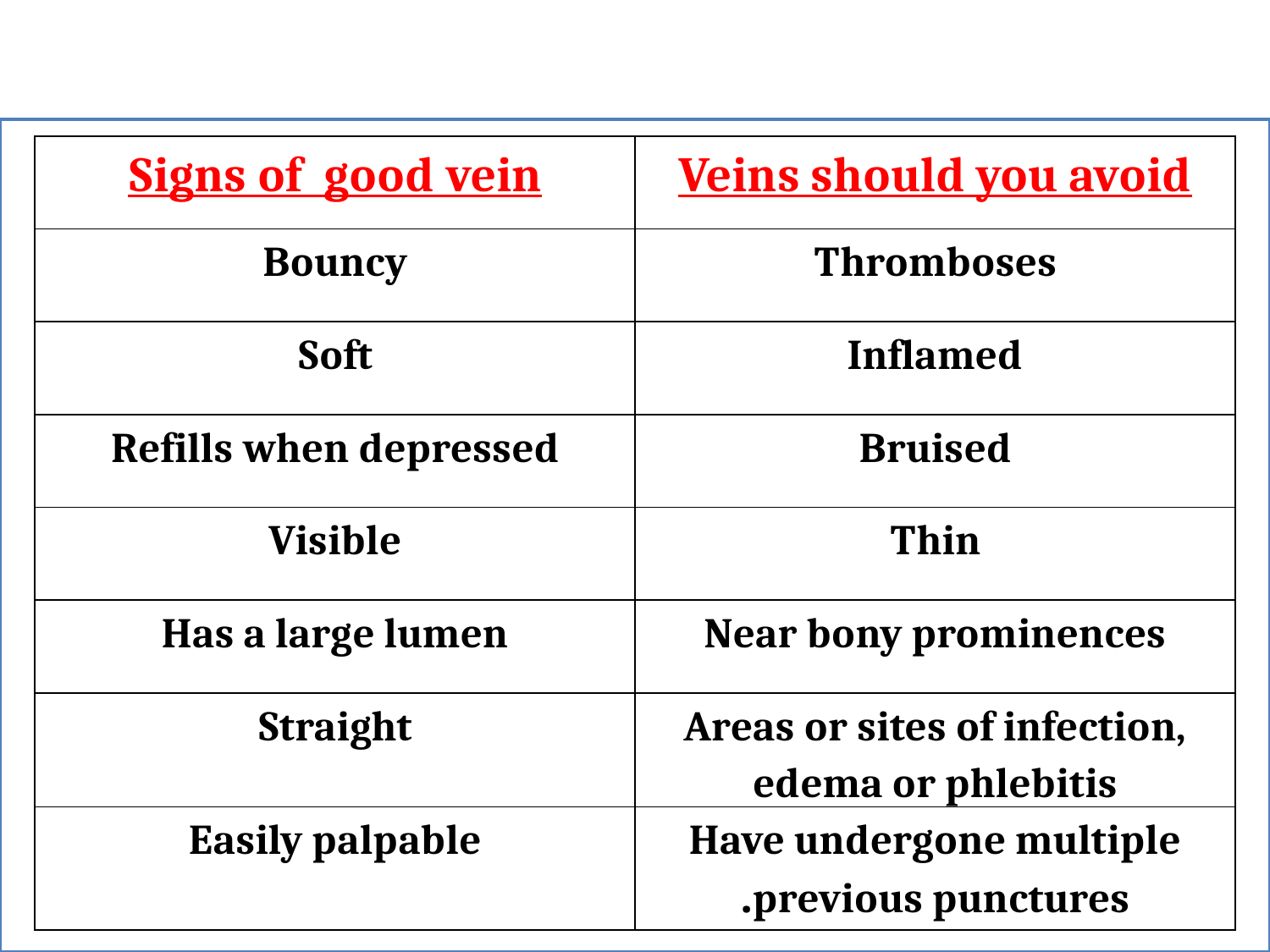

#

| Signs of good vein | Veins should you avoid |
| --- | --- |
| Bouncy | Thromboses |
| Soft | Inflamed |
| Refills when depressed | Bruised |
| Visible | Thin |
| Has a large lumen | Near bony prominences |
| Straight | Areas or sites of infection, edema or phlebitis |
| Easily palpable | Have undergone multiple previous punctures. |